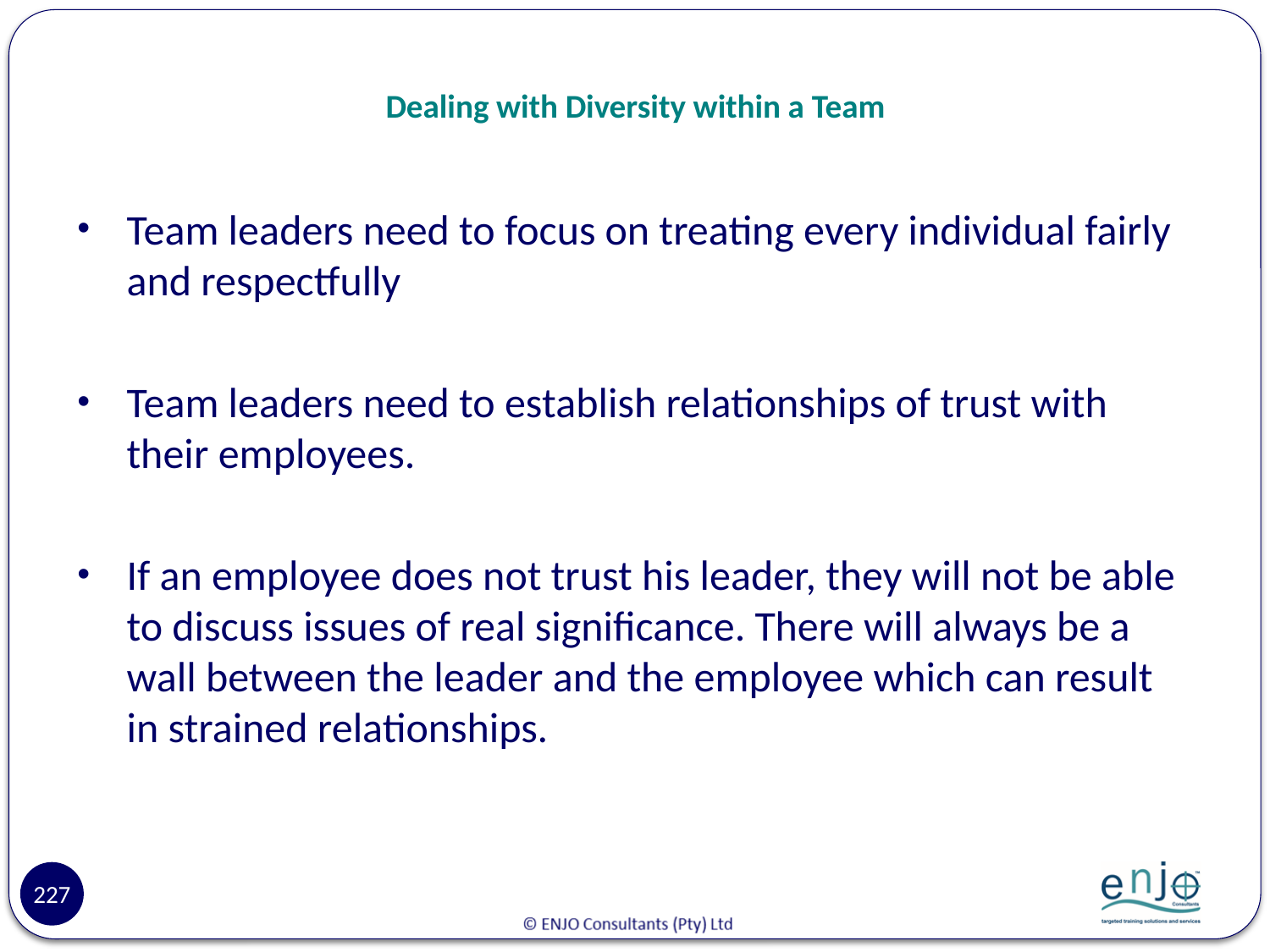

# Dealing with Diversity within a Team
Team leaders need to focus on treating every individual fairly and respectfully

Team leaders need to establish relationships of trust with their employees.

If an employee does not trust his leader, they will not be able to discuss issues of real significance. There will always be a wall between the leader and the employee which can result in strained relationships.

227